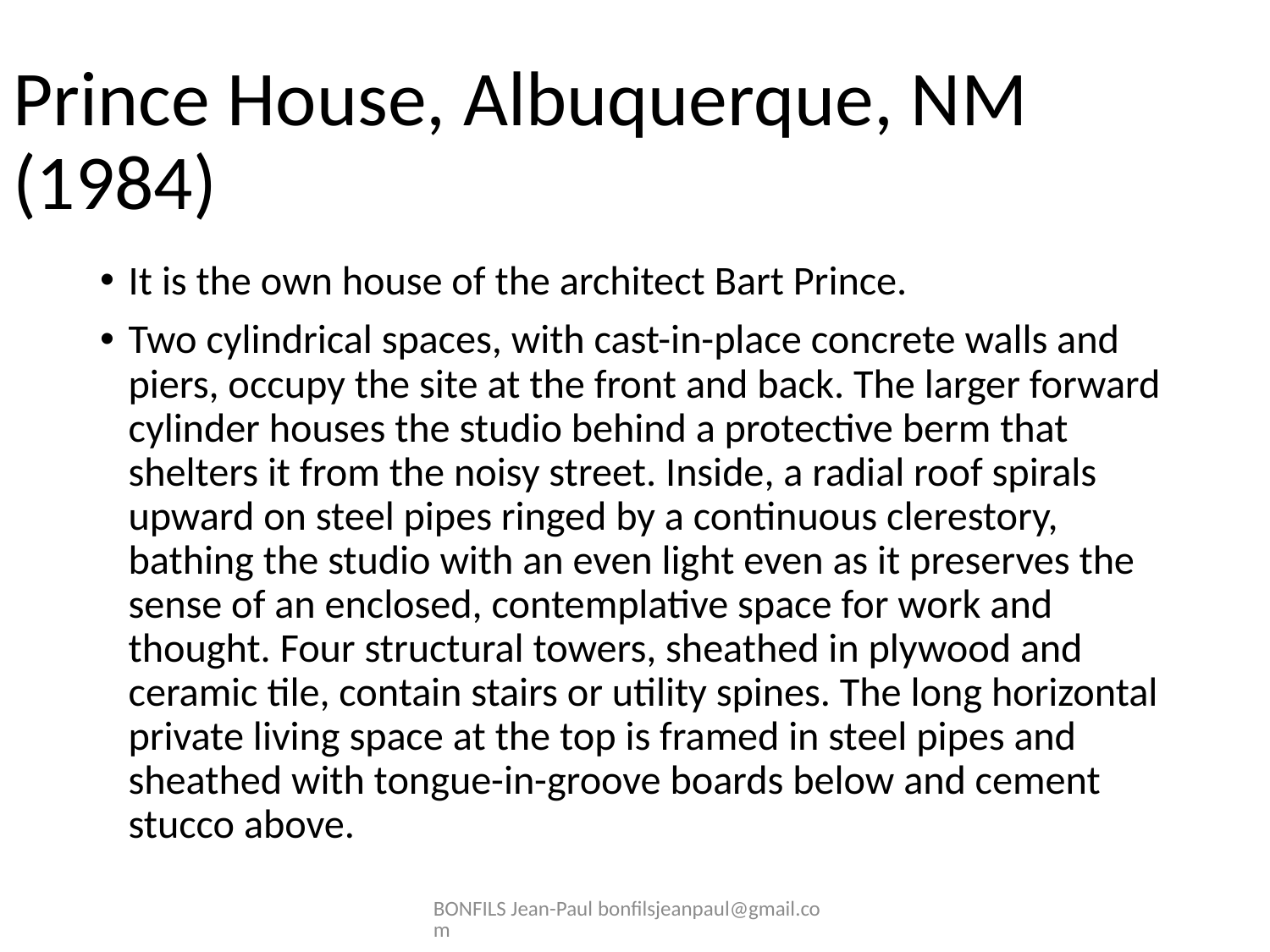

# Prince House, Albuquerque, NM (1984)
It is the own house of the architect Bart Prince.
Two cylindrical spaces, with cast-in-place concrete walls and piers, occupy the site at the front and back. The larger forward cylinder houses the studio behind a protective berm that shelters it from the noisy street. Inside, a radial roof spirals upward on steel pipes ringed by a continuous clerestory, bathing the studio with an even light even as it preserves the sense of an enclosed, contemplative space for work and thought. Four structural towers, sheathed in plywood and ceramic tile, contain stairs or utility spines. The long horizontal private living space at the top is framed in steel pipes and sheathed with tongue-in-groove boards below and cement stucco above.
BONFILS Jean-Paul bonfilsjeanpaul@gmail.com